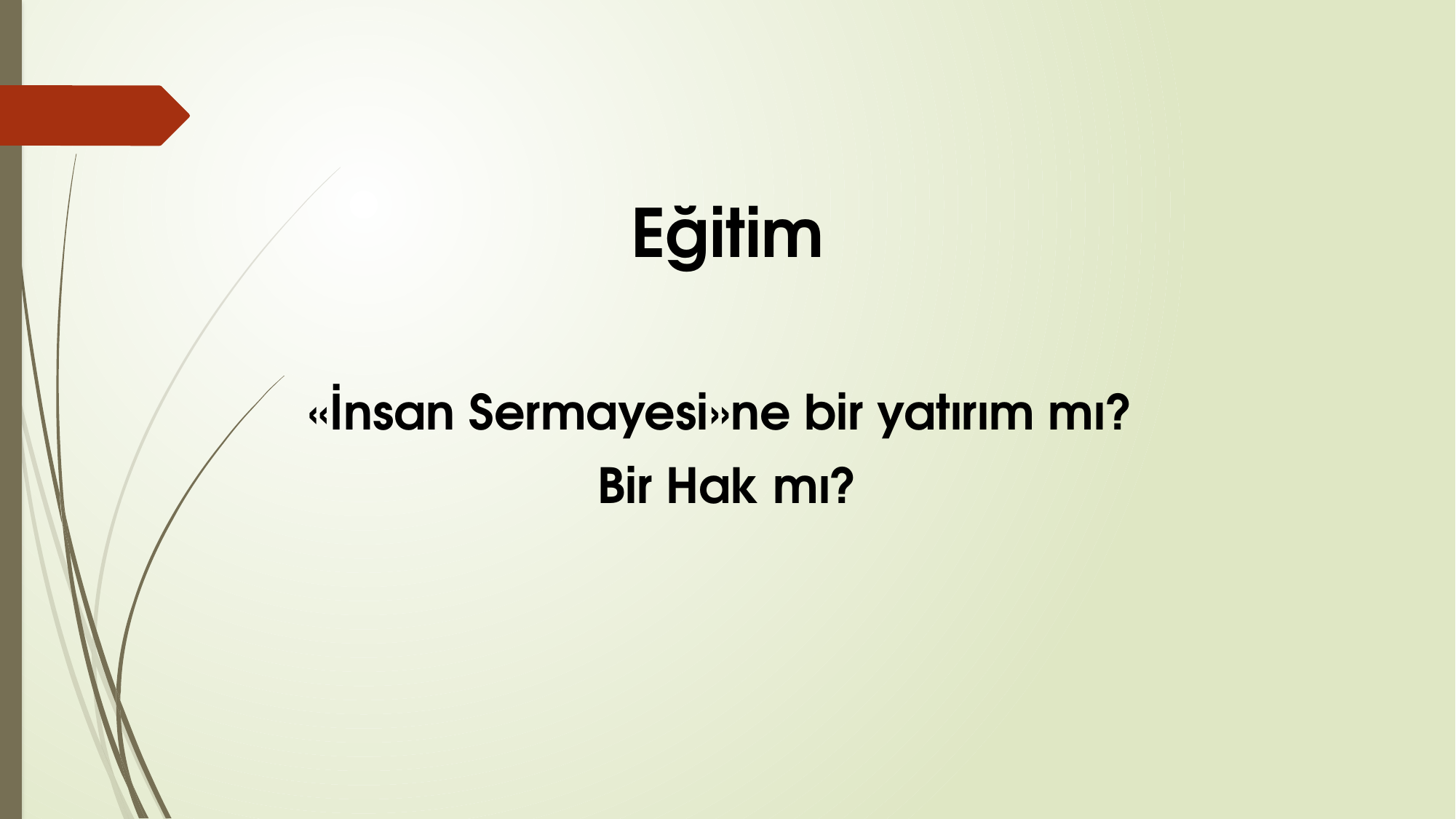

Eğitim

«İnsan Sermayesi»ne bir yatırım mı?
Bir Hak mı?